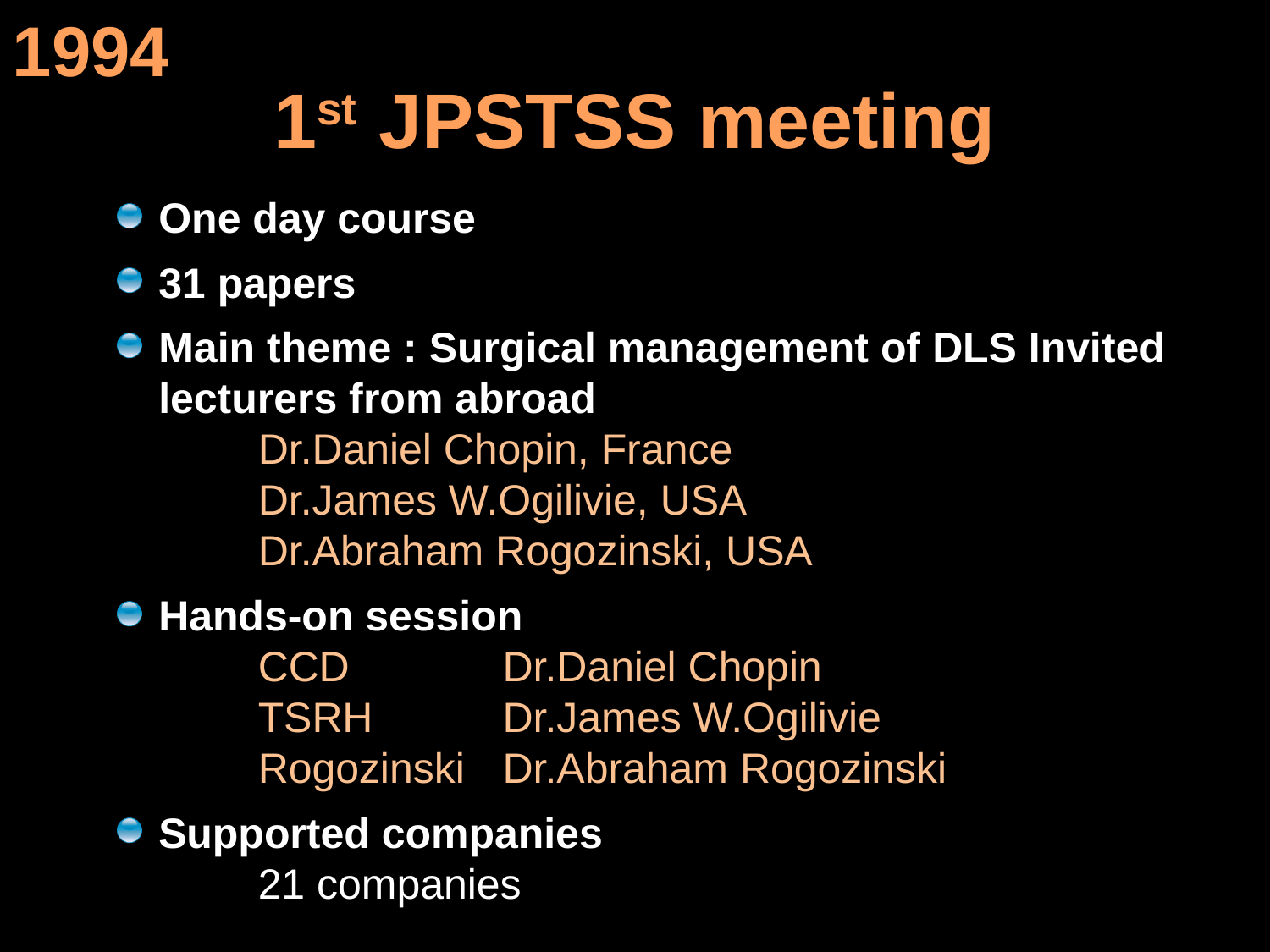

1994
# 1st JPSTSS meeting
One day course
31 papers
Main theme : Surgical management of DLS Invited lecturers from abroad
	Dr.Daniel Chopin, France
	Dr.James W.Ogilivie, USA
	Dr.Abraham Rogozinski, USA
Hands-on session
	CCD	Dr.Daniel Chopin
	TSRH	Dr.James W.Ogilivie
	Rogozinski	Dr.Abraham Rogozinski
Supported companies
	21 companies